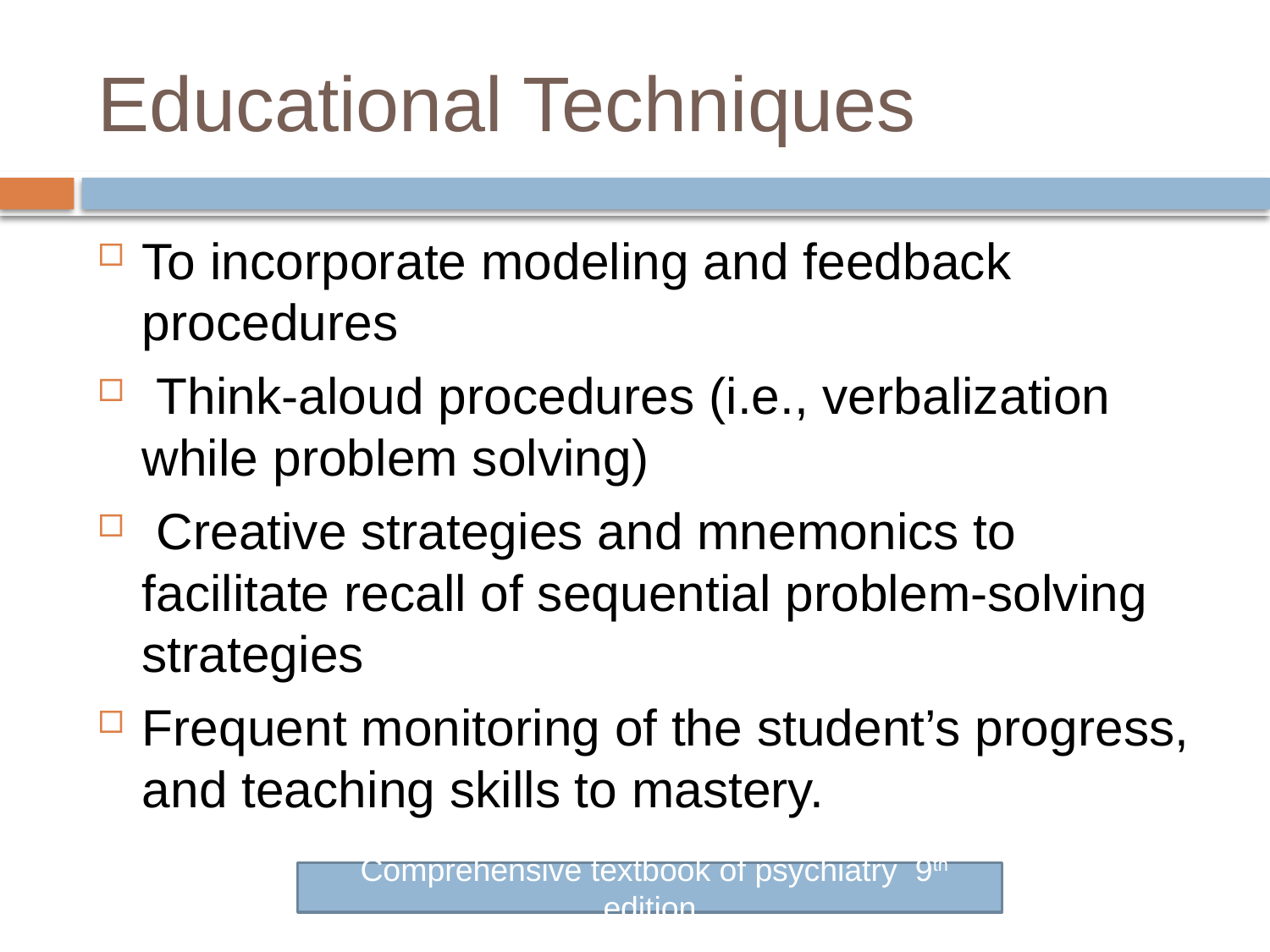

# Educational Techniques
To incorporate modeling and feedback procedures
 Think-aloud procedures (i.e., verbalization while problem solving)
 Creative strategies and mnemonics to facilitate recall of sequential problem-solving strategies
Frequent monitoring of the student’s progress, and teaching skills to mastery.
 Comprehensive textbook of psychiatry  9th edition